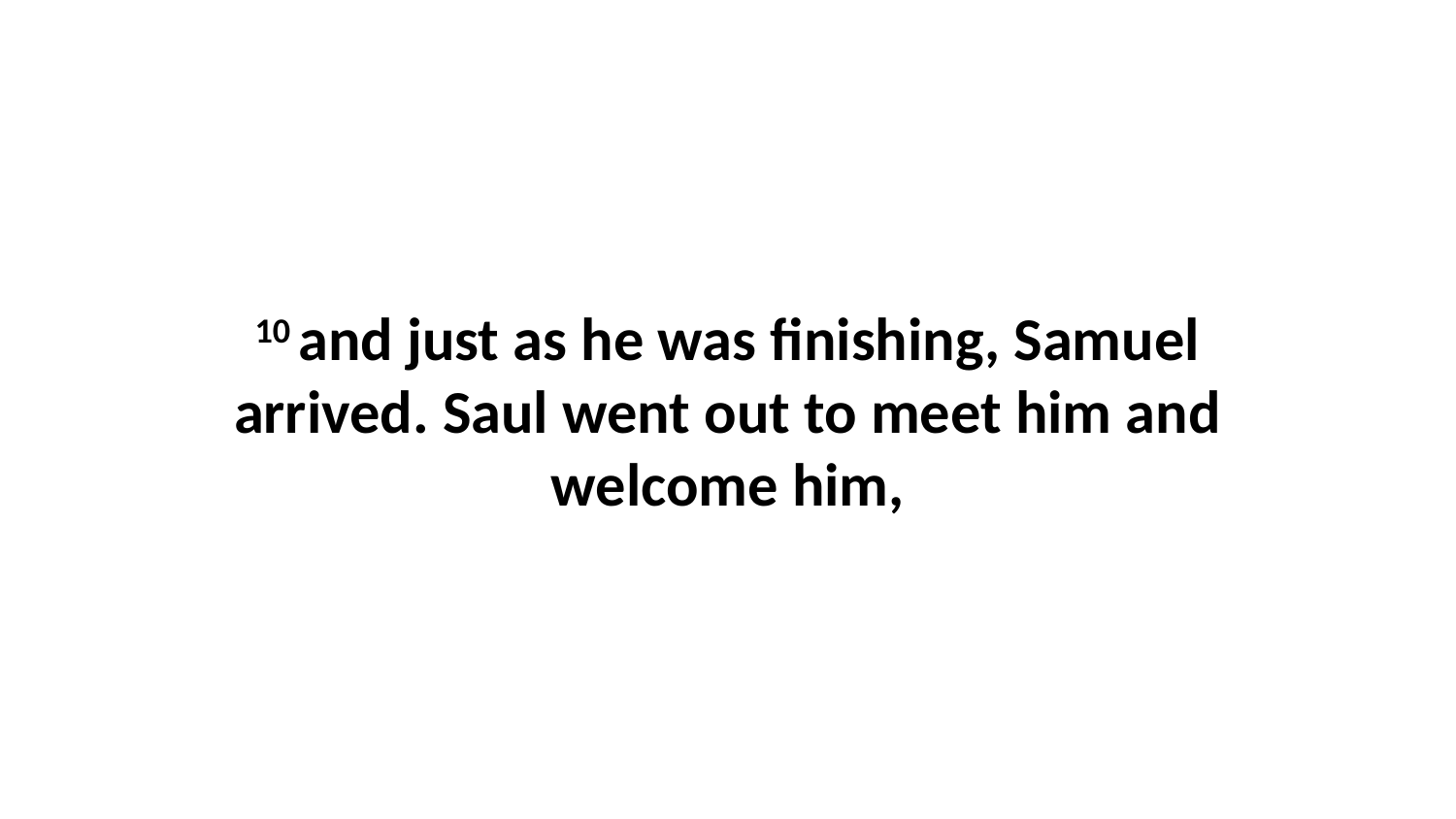

10 and just as he was finishing, Samuel arrived. Saul went out to meet him and welcome him,